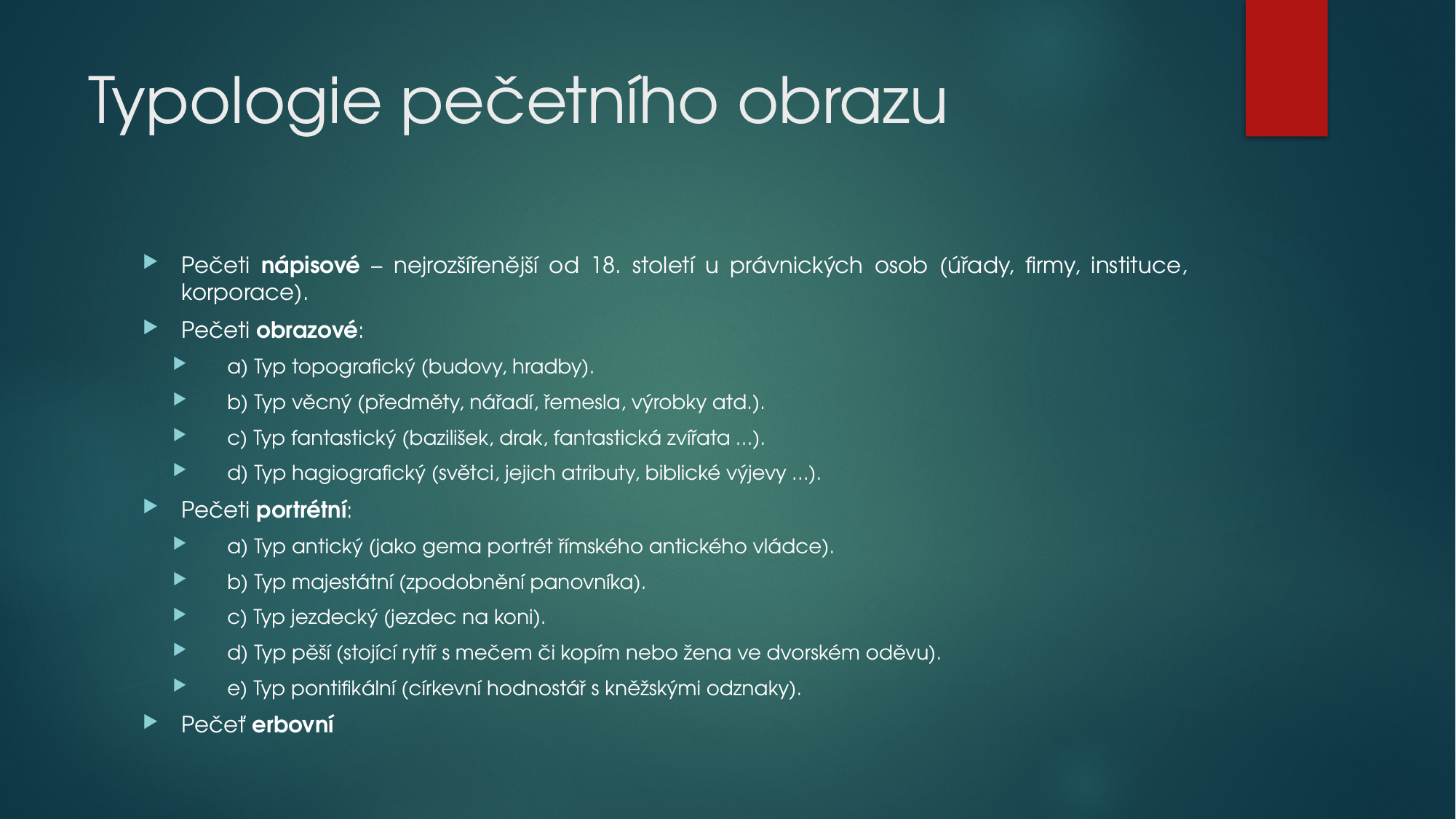

# Typologie pečetního obrazu
Pečeti nápisové – nejrozšířenější od 18. století u právnických osob (úřady, firmy, instituce, korporace).
Pečeti obrazové:
a) Typ topografický (budovy, hradby).
b) Typ věcný (předměty, nářadí, řemesla, výrobky atd.).
c) Typ fantastický (bazilišek, drak, fantastická zvířata …).
d) Typ hagiografický (světci, jejich atributy, biblické výjevy …).
Pečeti portrétní:
a) Typ antický (jako gema portrét římského antického vládce).
b) Typ majestátní (zpodobnění panovníka).
c) Typ jezdecký (jezdec na koni).
d) Typ pěší (stojící rytíř s mečem či kopím nebo žena ve dvorském oděvu).
e) Typ pontifikální (církevní hodnostář s kněžskými odznaky).
Pečeť erbovní